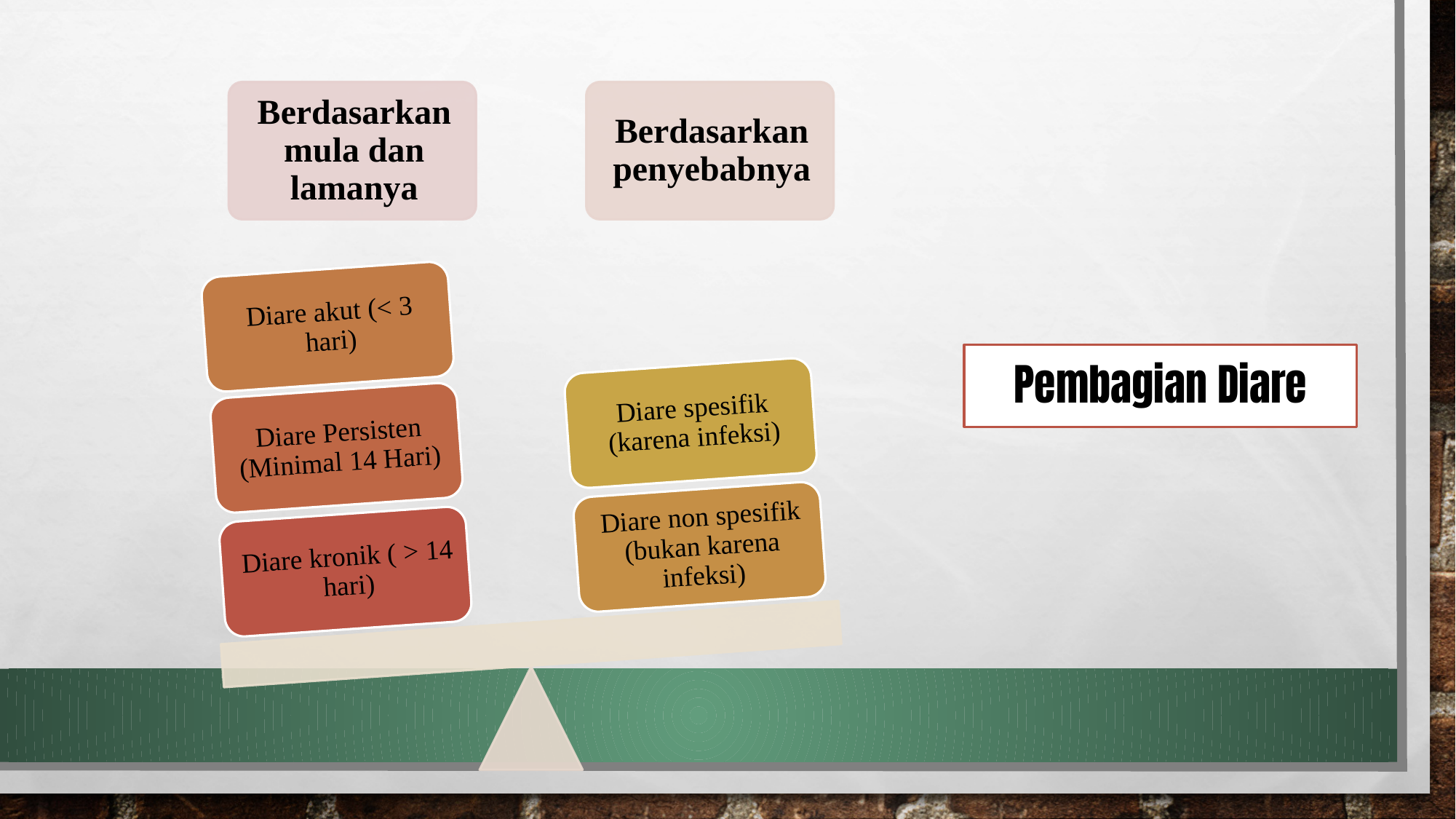

Berdasarkan mula dan lamanya
Berdasarkan penyebabnya
Diare kronik ( > 14 hari)
Diare Persisten (Minimal 14 Hari)
Diare akut (< 3 hari)
Diare non spesifik (bukan karena infeksi)
Diare spesifik (karena infeksi)
Pembagian Diare